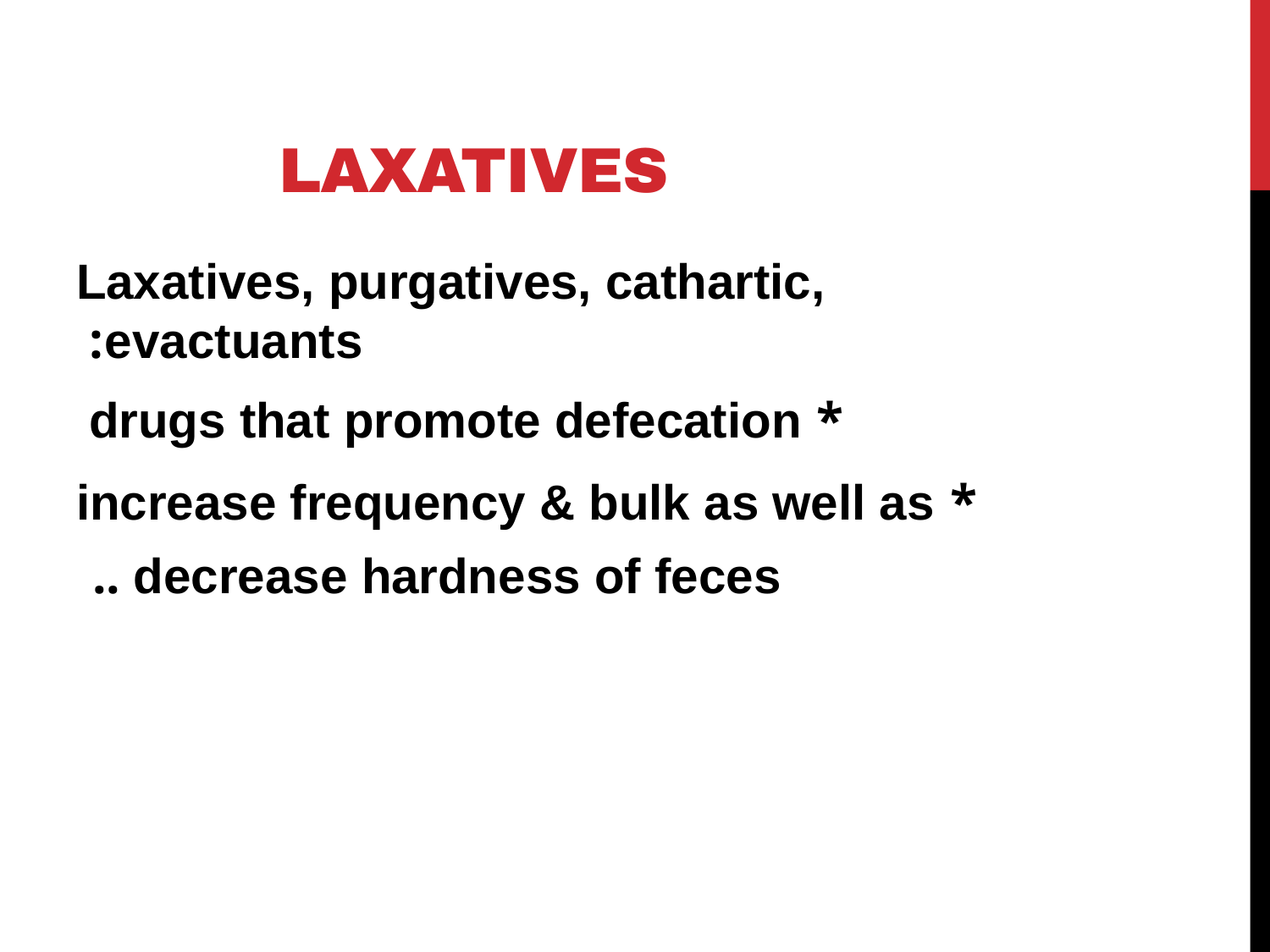

# Laxatives
Laxatives, purgatives, cathartic, evactuants:
* drugs that promote defecation
* increase frequency & bulk as well as decrease hardness of feces ..